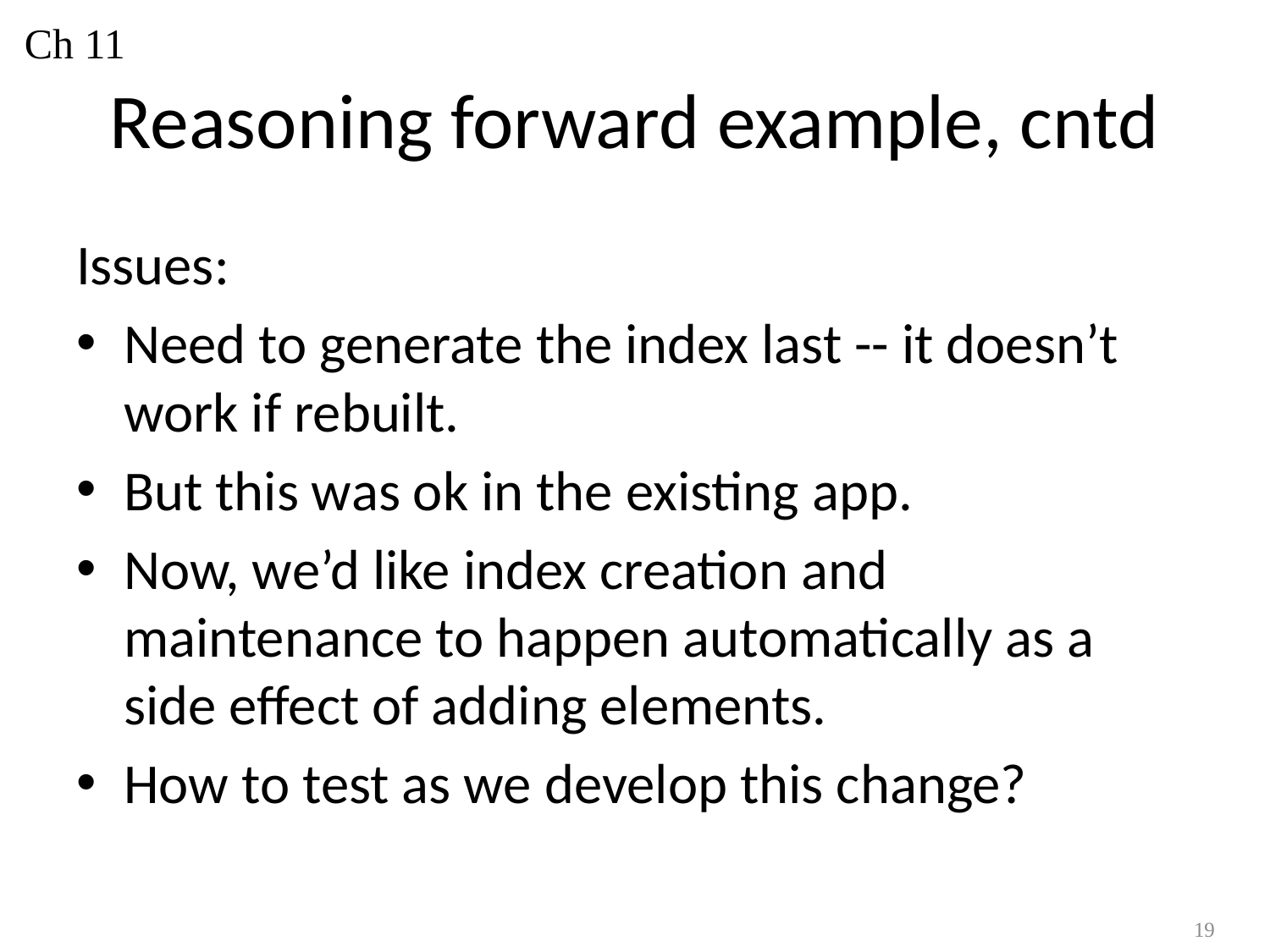

Ch 11
# Reasoning forward example, cntd
Issues:
Need to generate the index last -- it doesn’t work if rebuilt.
But this was ok in the existing app.
Now, we’d like index creation and maintenance to happen automatically as a side effect of adding elements.
How to test as we develop this change?